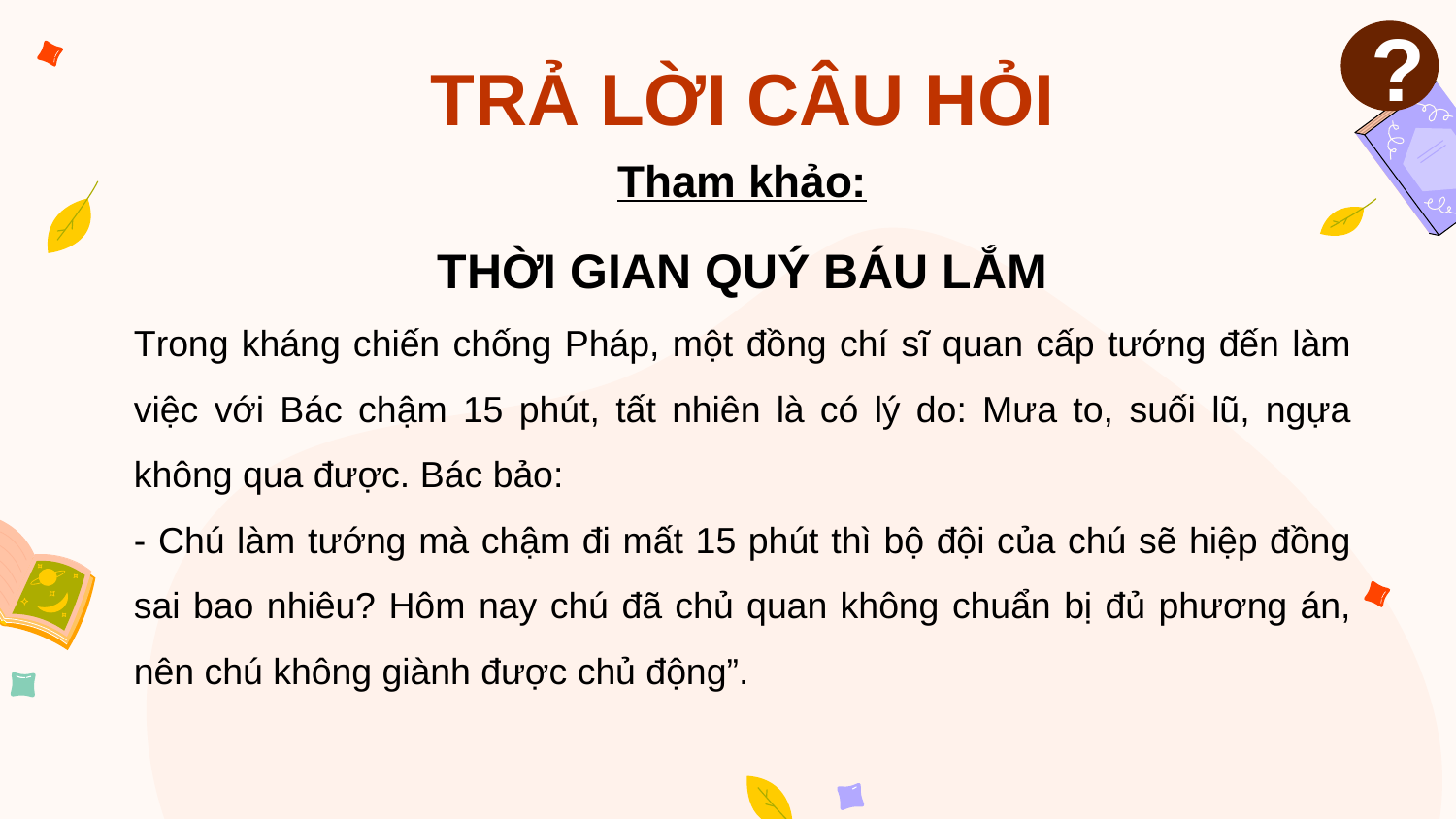

TRẢ LỜI CÂU HỎI
?
Tham khảo:
THỜI GIAN QUÝ BÁU LẮM
Trong kháng chiến chống Pháp, một đồng chí sĩ quan cấp tướng đến làm việc với Bác chậm 15 phút, tất nhiên là có lý do: Mưa to, suối lũ, ngựa không qua được. Bác bảo:
- Chú làm tướng mà chậm đi mất 15 phút thì bộ đội của chú sẽ hiệp đồng sai bao nhiêu? Hôm nay chú đã chủ quan không chuẩn bị đủ phương án, nên chú không giành được chủ động”.